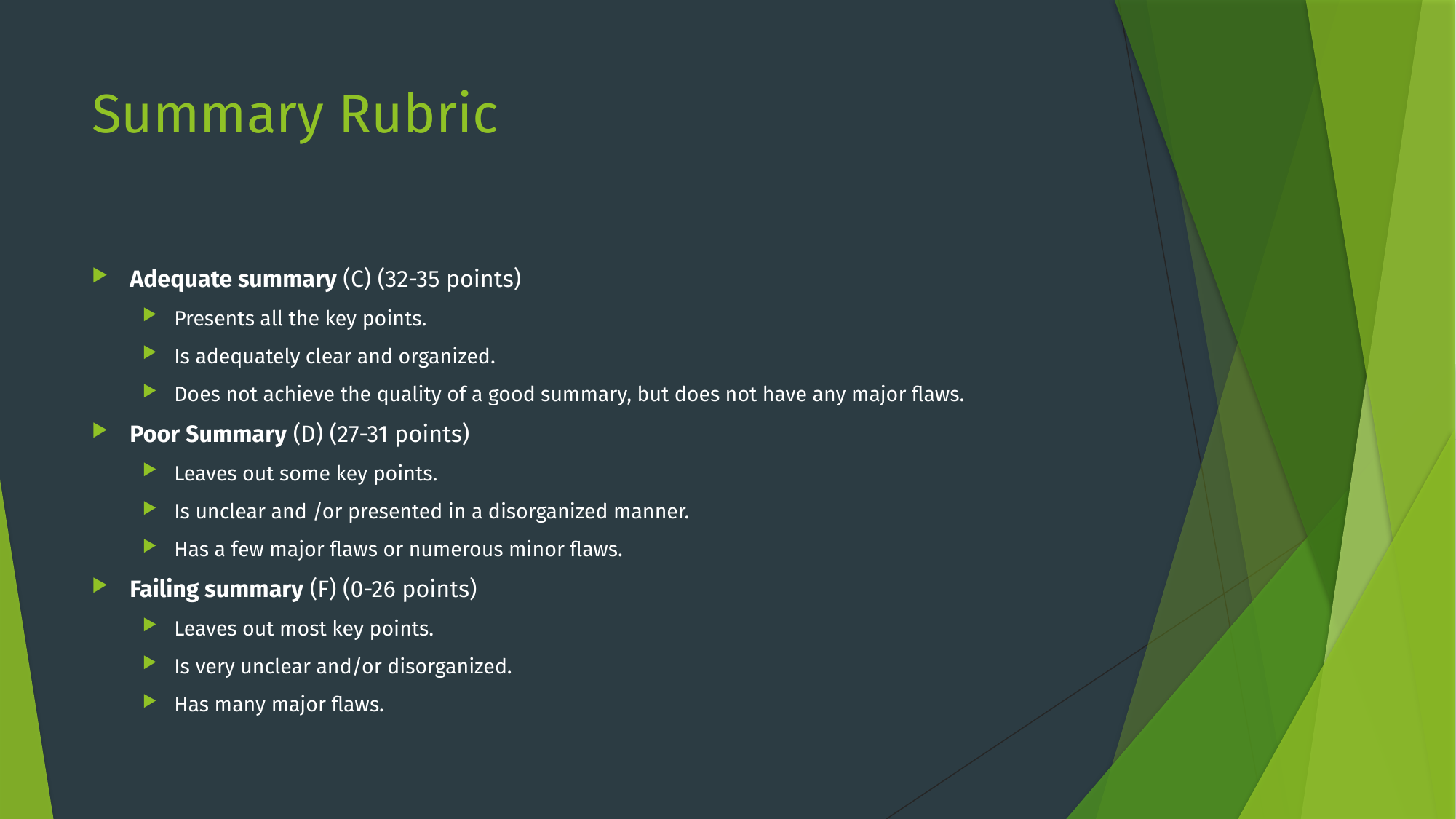

# Summary Rubric
Adequate summary (C) (32-35 points)
Presents all the key points.
Is adequately clear and organized.
Does not achieve the quality of a good summary, but does not have any major flaws.
Poor Summary (D) (27-31 points)
Leaves out some key points.
Is unclear and /or presented in a disorganized manner.
Has a few major flaws or numerous minor flaws.
Failing summary (F) (0-26 points)
Leaves out most key points.
Is very unclear and/or disorganized.
Has many major flaws.